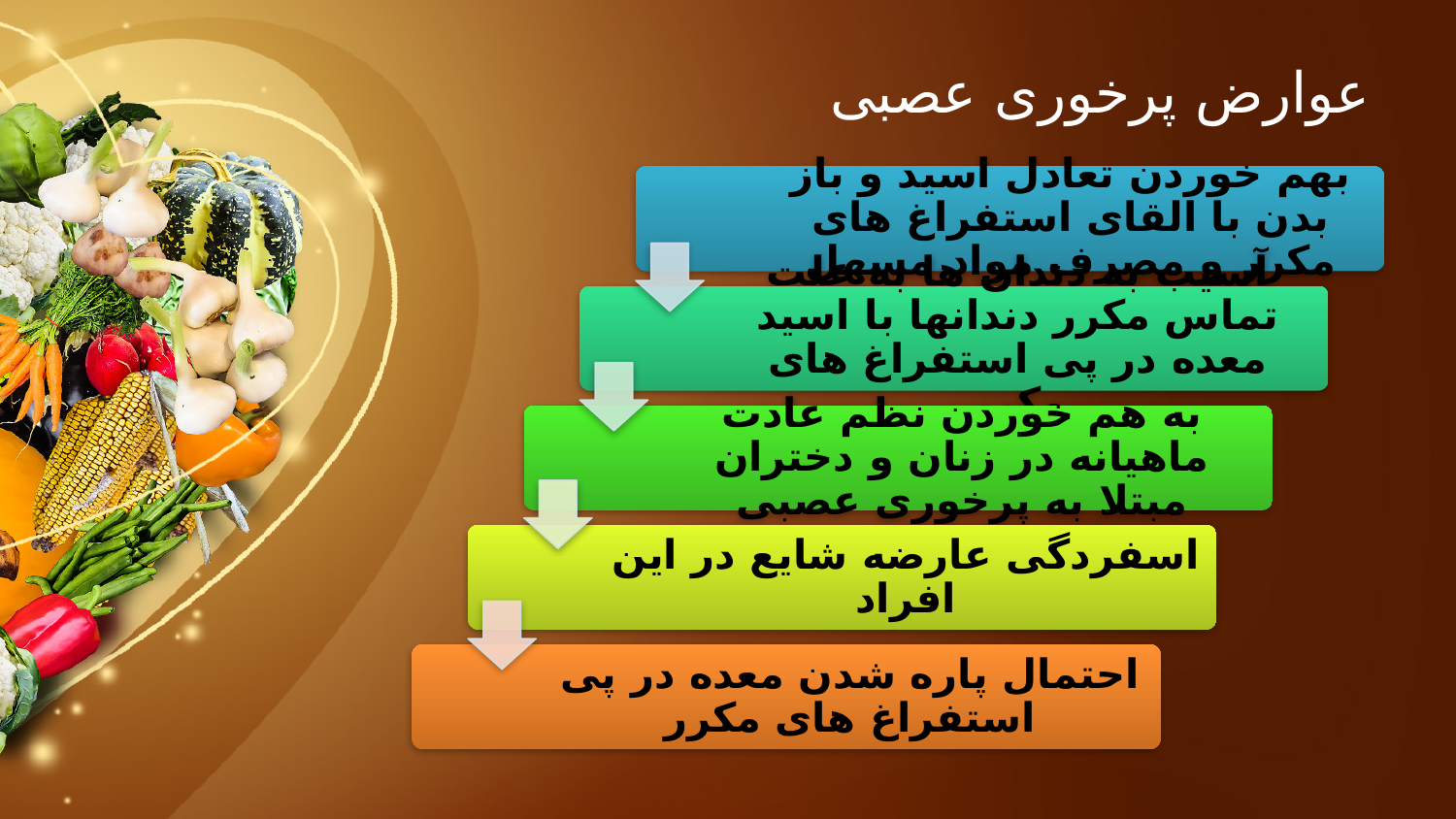

# عوارض پرخوری عصبی
بهم خوردن تعادل اسید و باز بدن با القای استفراغ های مکرر و مصرف مواد مسهل
آسیب به دندان ها به علت تماس مکرر دندانها با اسید معده در پی استفراغ های مکرر
به هم خوردن نظم عادت ماهیانه در زنان و دختران مبتلا به پرخوری عصبی
اسفردگی عارضه شایع در این افراد
احتمال پاره شدن معده در پی استفراغ های مکرر